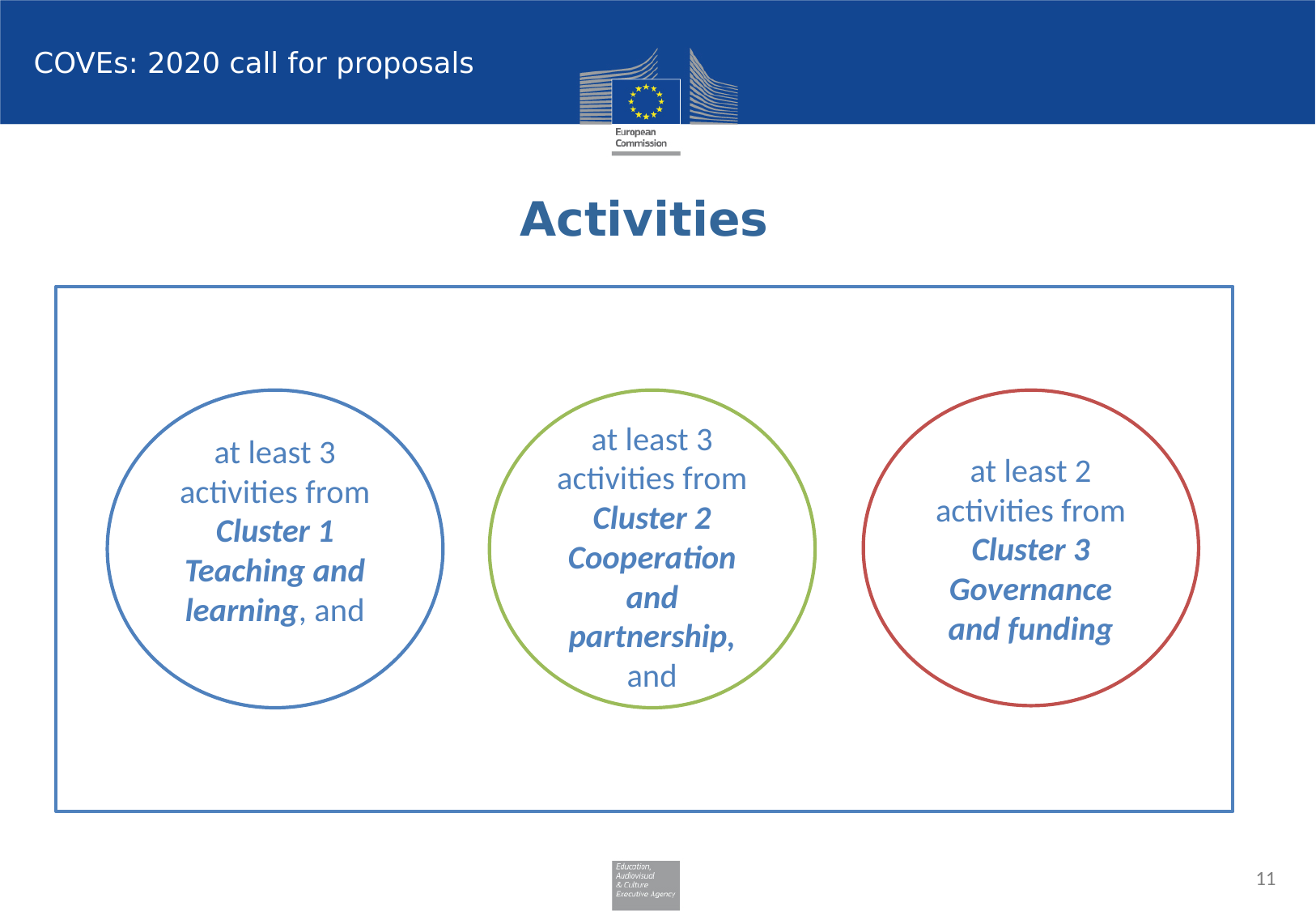

COVEs: 2020 call for proposals
Activities

at least 3 activities from Cluster 1 Teaching and learning, and

at least 3 activities from Cluster 2 Cooperation and partnership, and

at least 2 activities from Cluster 3 Governance and funding
11